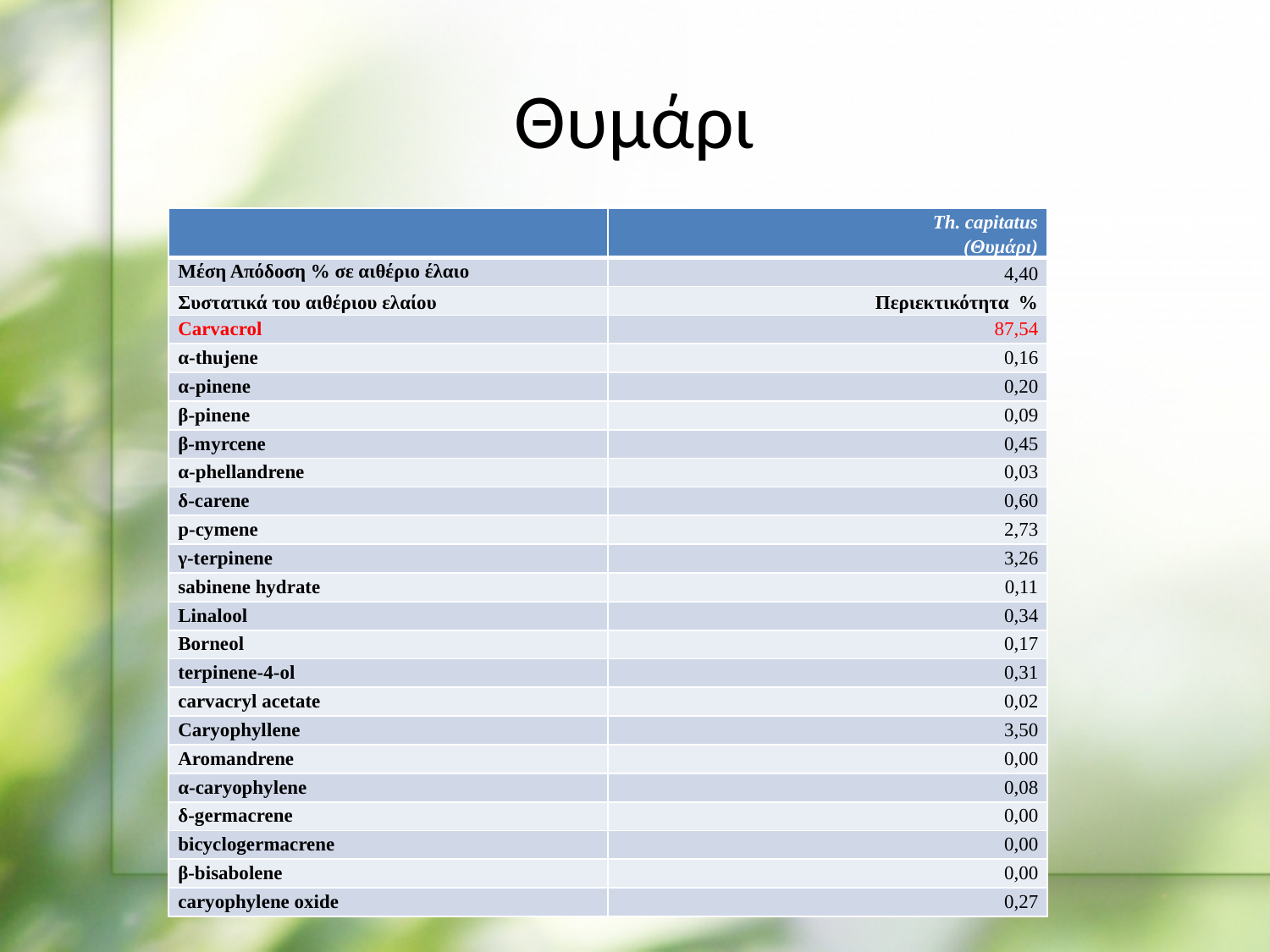

# Θυμάρι
|  | Th. capitatus (Θυμάρι) |
| --- | --- |
| Μέση Απόδοση % σε αιθέριο έλαιο | 4,40 |
| Συστατικά του αιθέριου ελαίου | Περιεκτικότητα % |
| Carvacrol | 87,54 |
| α-thujene | 0,16 |
| α-pinene | 0,20 |
| β-pinene | 0,09 |
| β-myrcene | 0,45 |
| α-phellandrene | 0,03 |
| δ-carene | 0,60 |
| p-cymene | 2,73 |
| γ-terpinene | 3,26 |
| sabinene hydrate | 0,11 |
| Linalool | 0,34 |
| Borneol | 0,17 |
| terpinene-4-ol | 0,31 |
| carvacryl acetate | 0,02 |
| Caryophyllene | 3,50 |
| Aromandrene | 0,00 |
| α-caryophylene | 0,08 |
| δ-germacrene | 0,00 |
| bicyclogermacrene | 0,00 |
| β-bisabolene | 0,00 |
| caryophylene oxide | 0,27 |